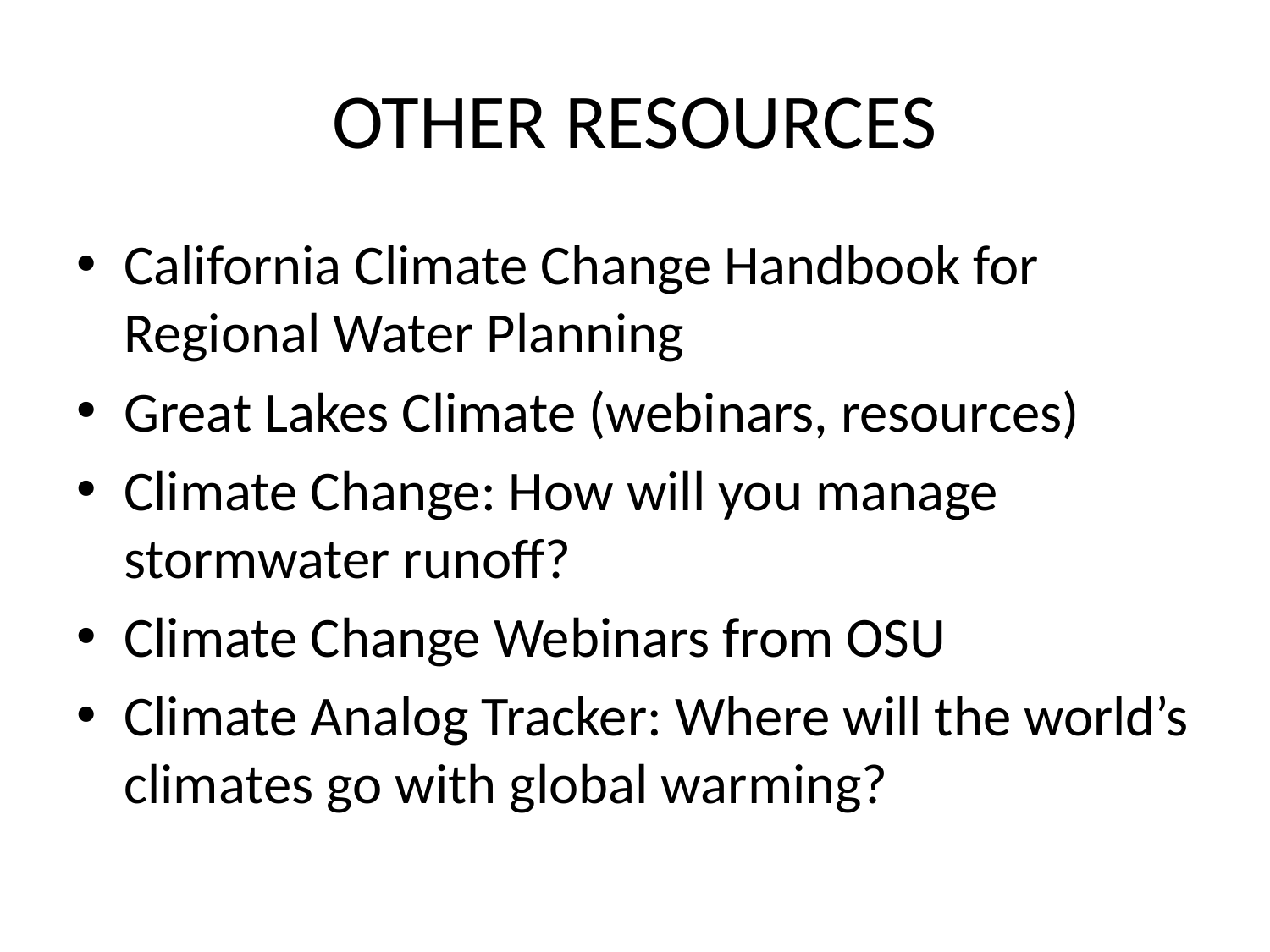

# OTHER RESOURCES
California Climate Change Handbook for Regional Water Planning
Great Lakes Climate (webinars, resources)
Climate Change: How will you manage stormwater runoff?
Climate Change Webinars from OSU
Climate Analog Tracker: Where will the world’s climates go with global warming?